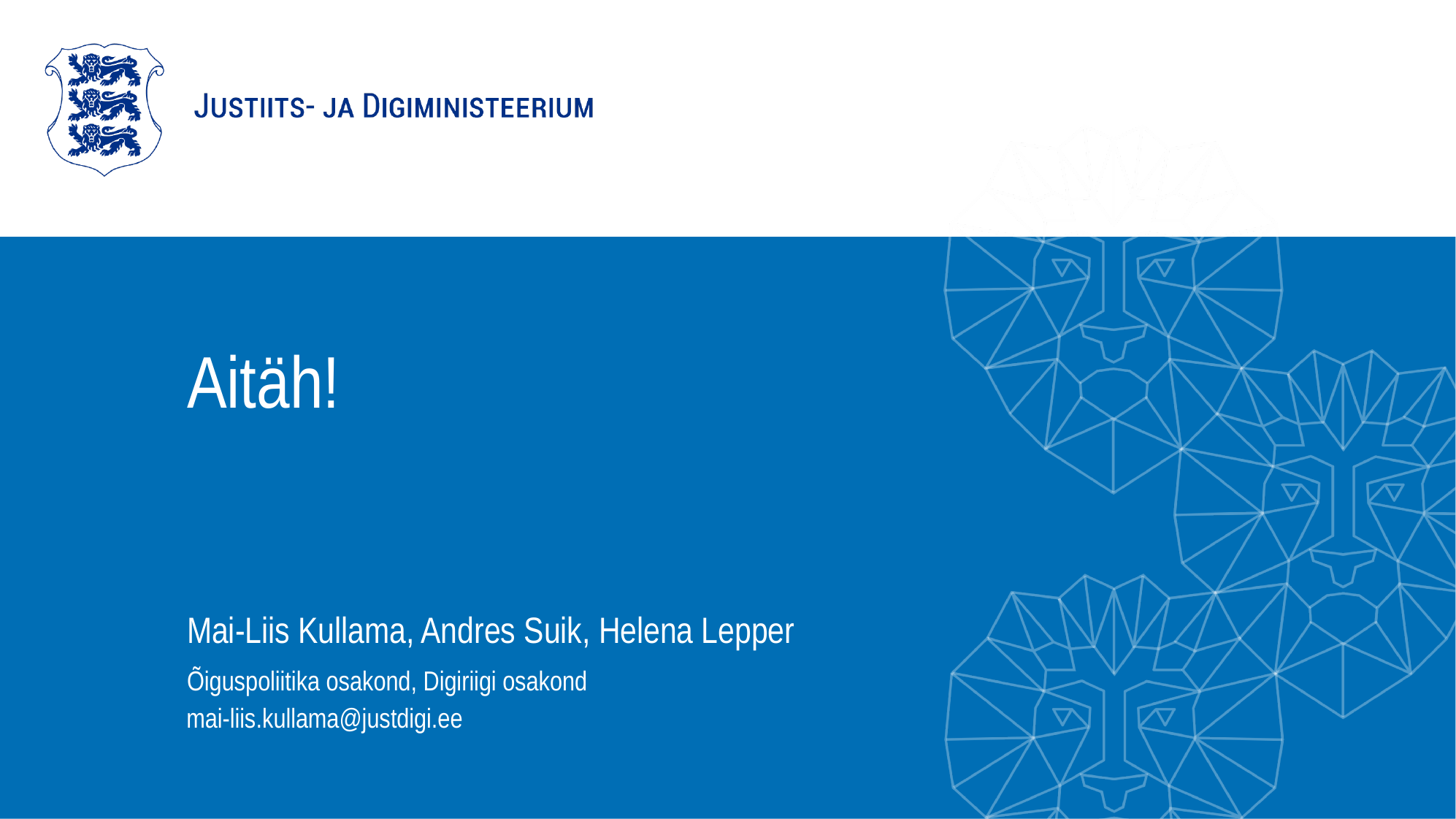

# Aitäh!
Mai-Liis Kullama, Andres Suik, Helena Lepper
Õiguspoliitika osakond, Digiriigi osakond
mai-liis.kullama@justdigi.ee